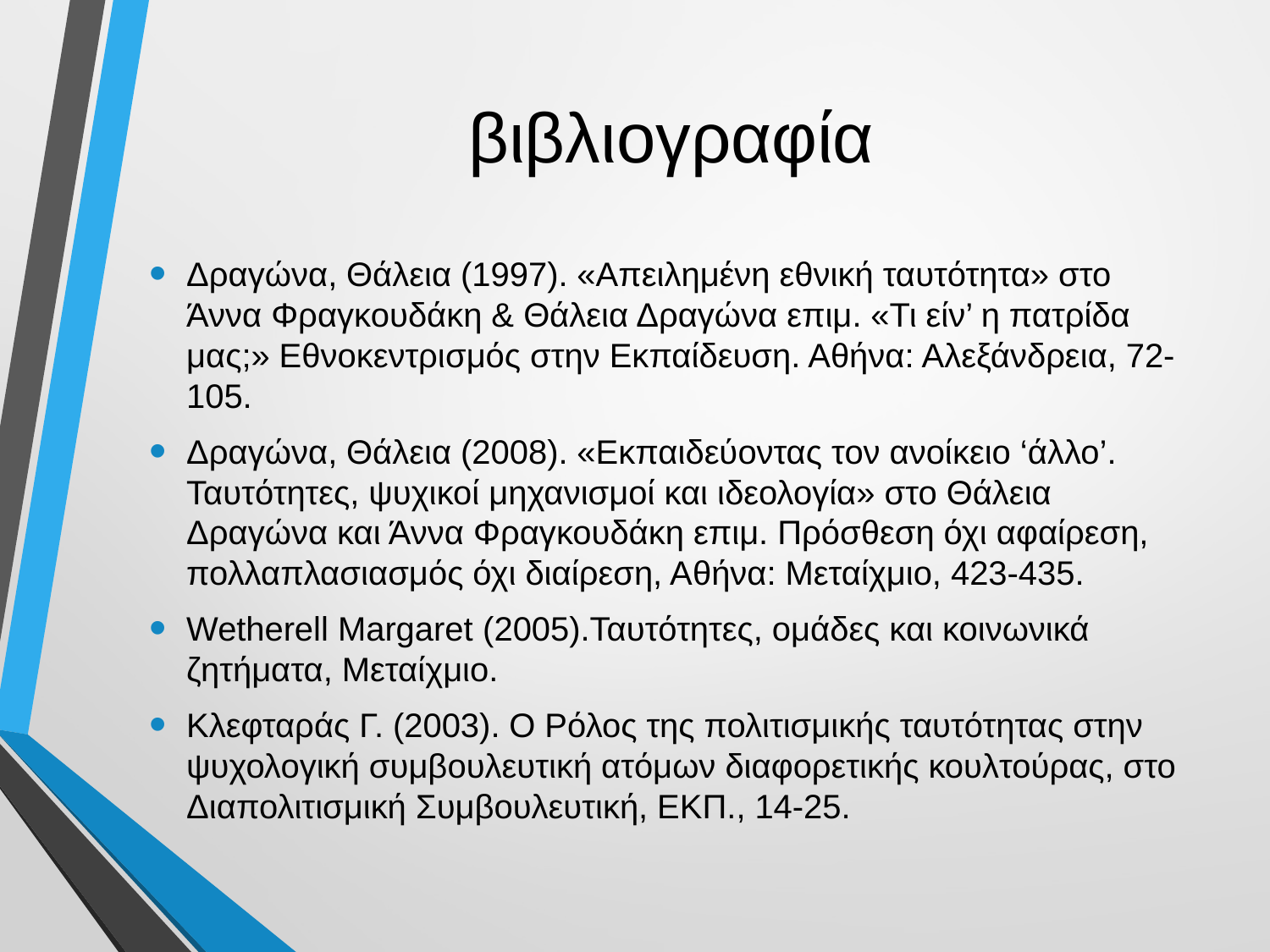

# βιβλιογραφία
Δραγώνα, Θάλεια (1997). «Απειλημένη εθνική ταυτότητα» στο Άννα Φραγκουδάκη & Θάλεια Δραγώνα επιμ. «Τι είν’ η πατρίδα μας;» Εθνοκεντρισμός στην Εκπαίδευση. Αθήνα: Αλεξάνδρεια, 72-105.
Δραγώνα, Θάλεια (2008). «Εκπαιδεύοντας τον ανοίκειο ‘άλλο’. Ταυτότητες, ψυχικοί μηχανισμοί και ιδεολογία» στο Θάλεια Δραγώνα και Άννα Φραγκουδάκη επιμ. Πρόσθεση όχι αφαίρεση, πολλαπλασιασμός όχι διαίρεση, Αθήνα: Μεταίχμιο, 423-435.
Wetherell Margaret (2005).Ταυτότητες, ομάδες και κοινωνικά ζητήματα, Μεταίχμιο.
Κλεφταράς Γ. (2003). Ο Ρόλος της πολιτισμικής ταυτότητας στην ψυχολογική συμβουλευτική ατόμων διαφορετικής κουλτούρας, στο Διαπολιτισμική Συμβουλευτική, ΕΚΠ., 14-25.